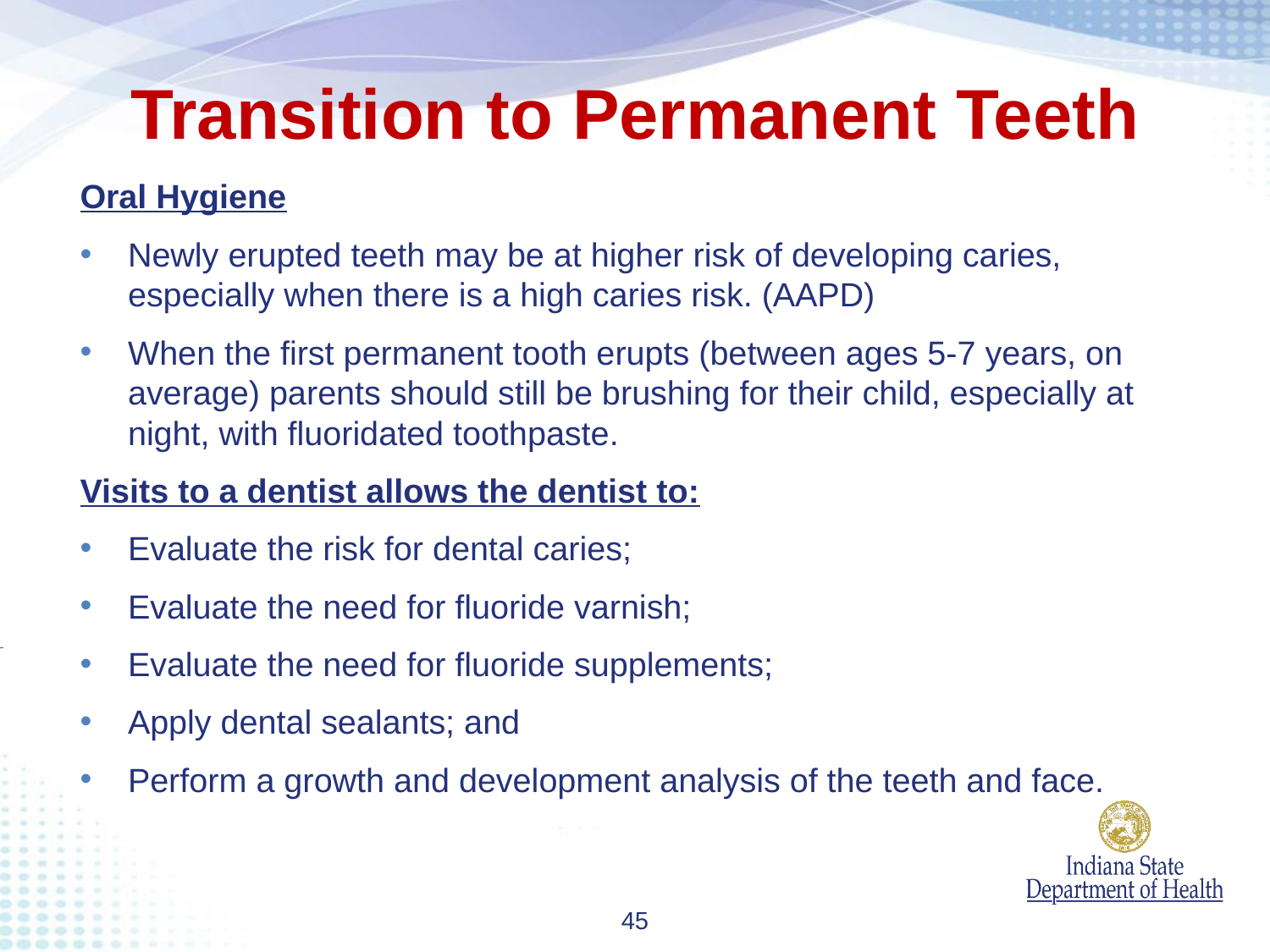

Transition to Permanent Teeth
Oral Hygiene
Newly erupted teeth may be at higher risk of developing caries, especially when there is a high caries risk. (AAPD)
When the first permanent tooth erupts (between ages 5-7 years, on average) parents should still be brushing for their child, especially at night, with fluoridated toothpaste.
Visits to a dentist allows the dentist to:
Evaluate the risk for dental caries;
Evaluate the need for fluoride varnish;
Evaluate the need for fluoride supplements;
Apply dental sealants; and
Perform a growth and development analysis of the teeth and face.